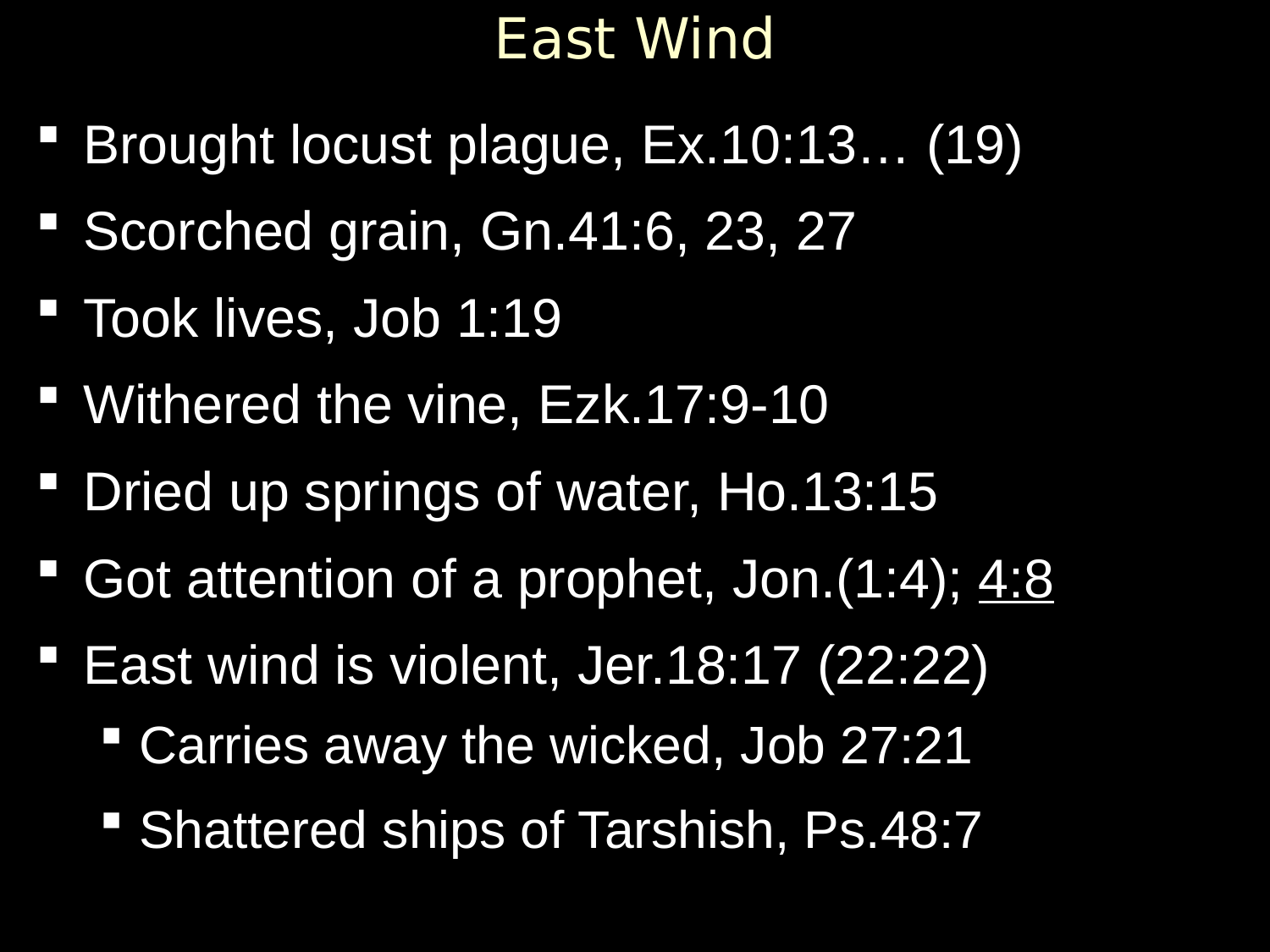

# East Wind
Brought locust plague, Ex.10:13… (19)
Scorched grain, Gn.41:6, 23, 27
Took lives, Job 1:19
Withered the vine, Ezk.17:9-10
Dried up springs of water, Ho.13:15
Got attention of a prophet, Jon.(1:4); 4:8
East wind is violent, Jer.18:17 (22:22)
Carries away the wicked, Job 27:21
Shattered ships of Tarshish, Ps.48:7